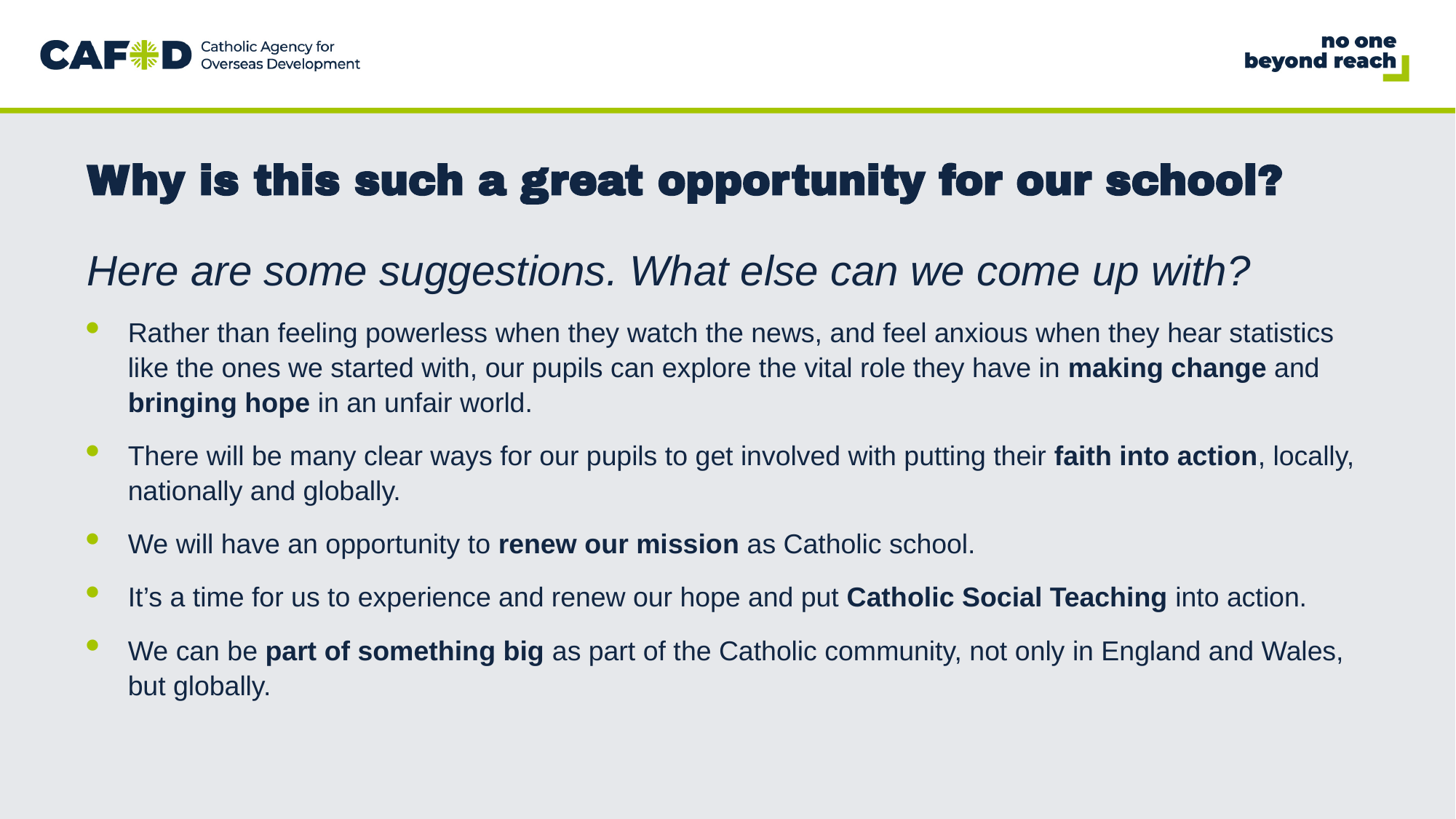

# Why is this such a great opportunity for our school?
Here are some suggestions. What else can we come up with?
Rather than feeling powerless when they watch the news, and feel anxious when they hear statistics like the ones we started with, our pupils can explore the vital role they have in making change and bringing hope in an unfair world.
There will be many clear ways for our pupils to get involved with putting their faith into action, locally, nationally and globally.
We will have an opportunity to renew our mission as Catholic school.
It’s a time for us to experience and renew our hope and put Catholic Social Teaching into action.
We can be part of something big as part of the Catholic community, not only in England and Wales, but globally.